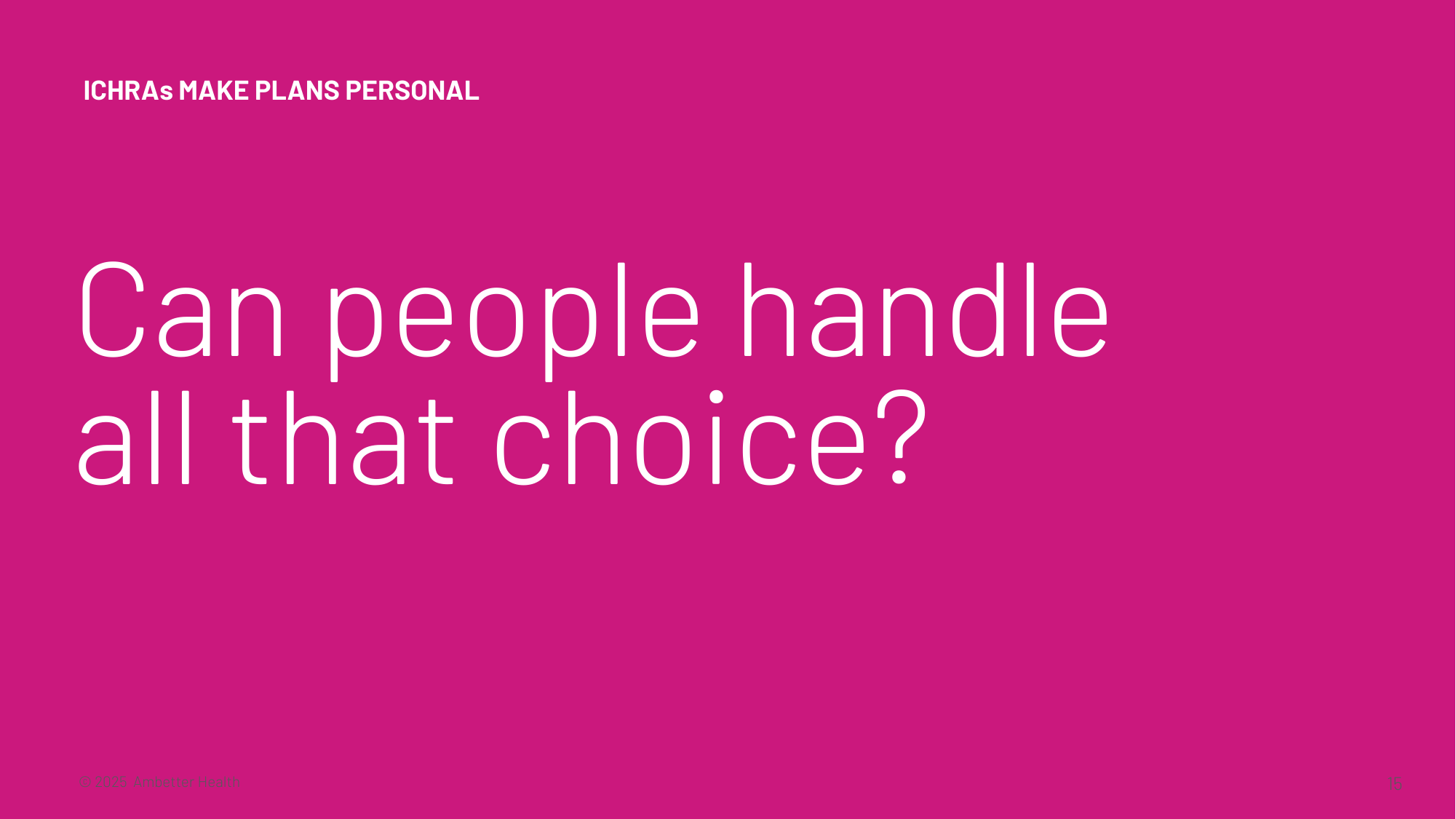

ICHRAs MAKE PLANS PERSONAL

Can people handle
all that choice?
15